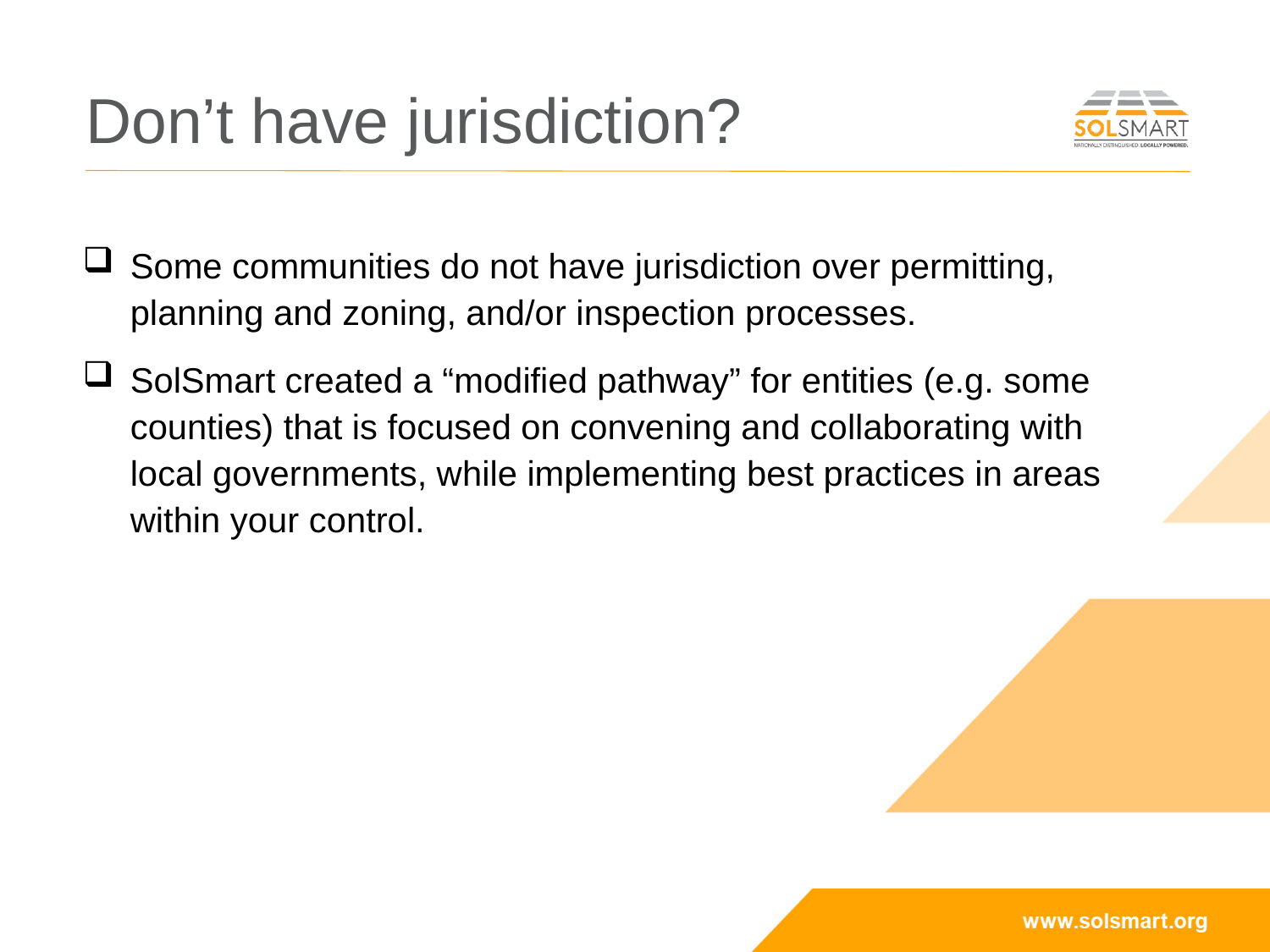

# Don’t have jurisdiction?
Some communities do not have jurisdiction over permitting, planning and zoning, and/or inspection processes.
SolSmart created a “modified pathway” for entities (e.g. some counties) that is focused on convening and collaborating with local governments, while implementing best practices in areas within your control.